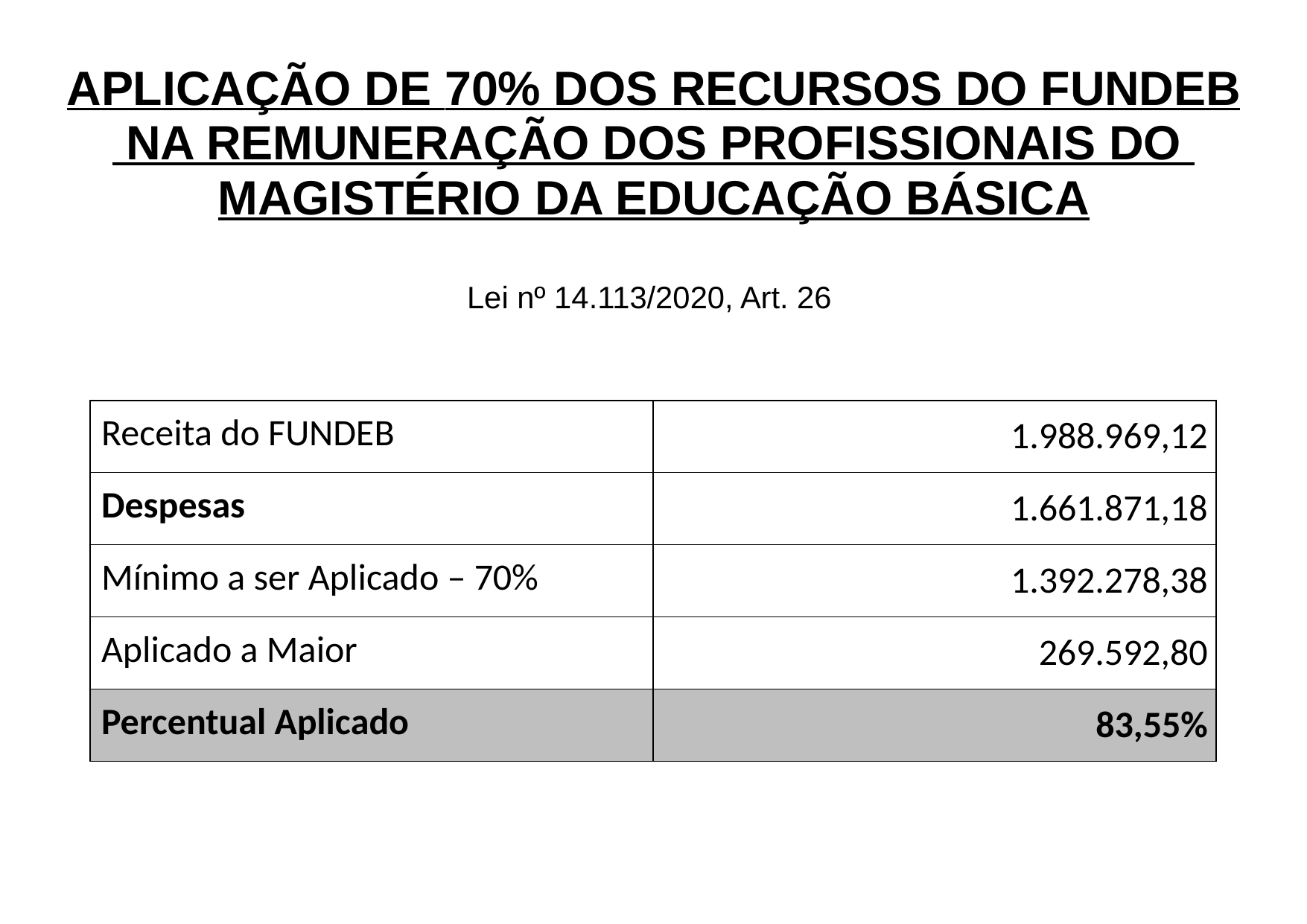

# APLICAÇÃO DE 70% DOS RECURSOS DO FUNDEB  NA REMUNERAÇÃO DOS PROFISSIONAIS DO  MAGISTÉRIO DA EDUCAÇÃO BÁSICA Lei nº 14.113/2020, Art. 26
| Receita do FUNDEB | 1.988.969,12 |
| --- | --- |
| Despesas | 1.661.871,18 |
| Mínimo a ser Aplicado – 70% | 1.392.278,38 |
| Aplicado a Maior | 269.592,80 |
| Percentual Aplicado | 83,55% |